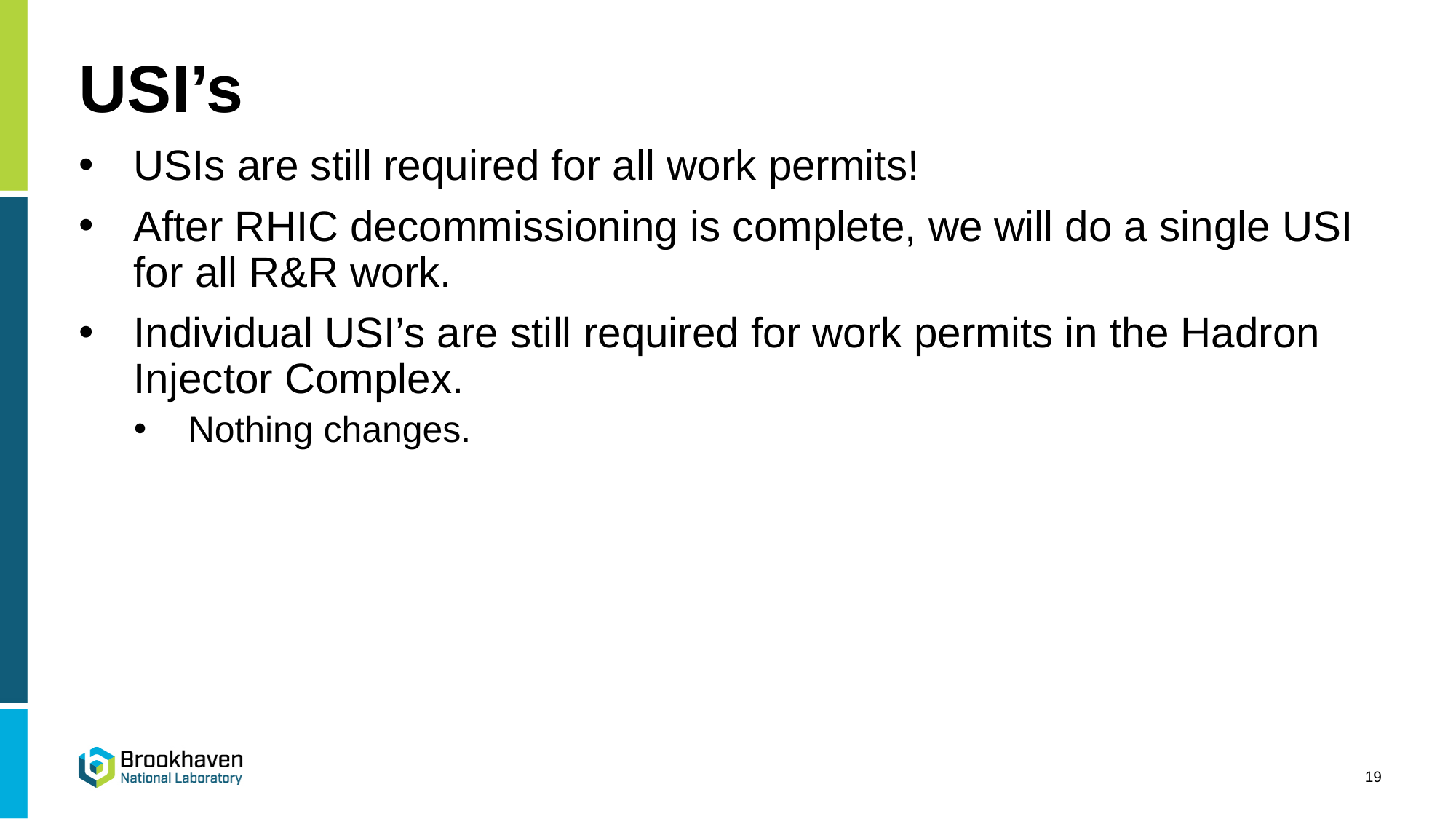

# USI’s
USIs are still required for all work permits!
After RHIC decommissioning is complete, we will do a single USI for all R&R work.
Individual USI’s are still required for work permits in the Hadron Injector Complex.
Nothing changes.
19